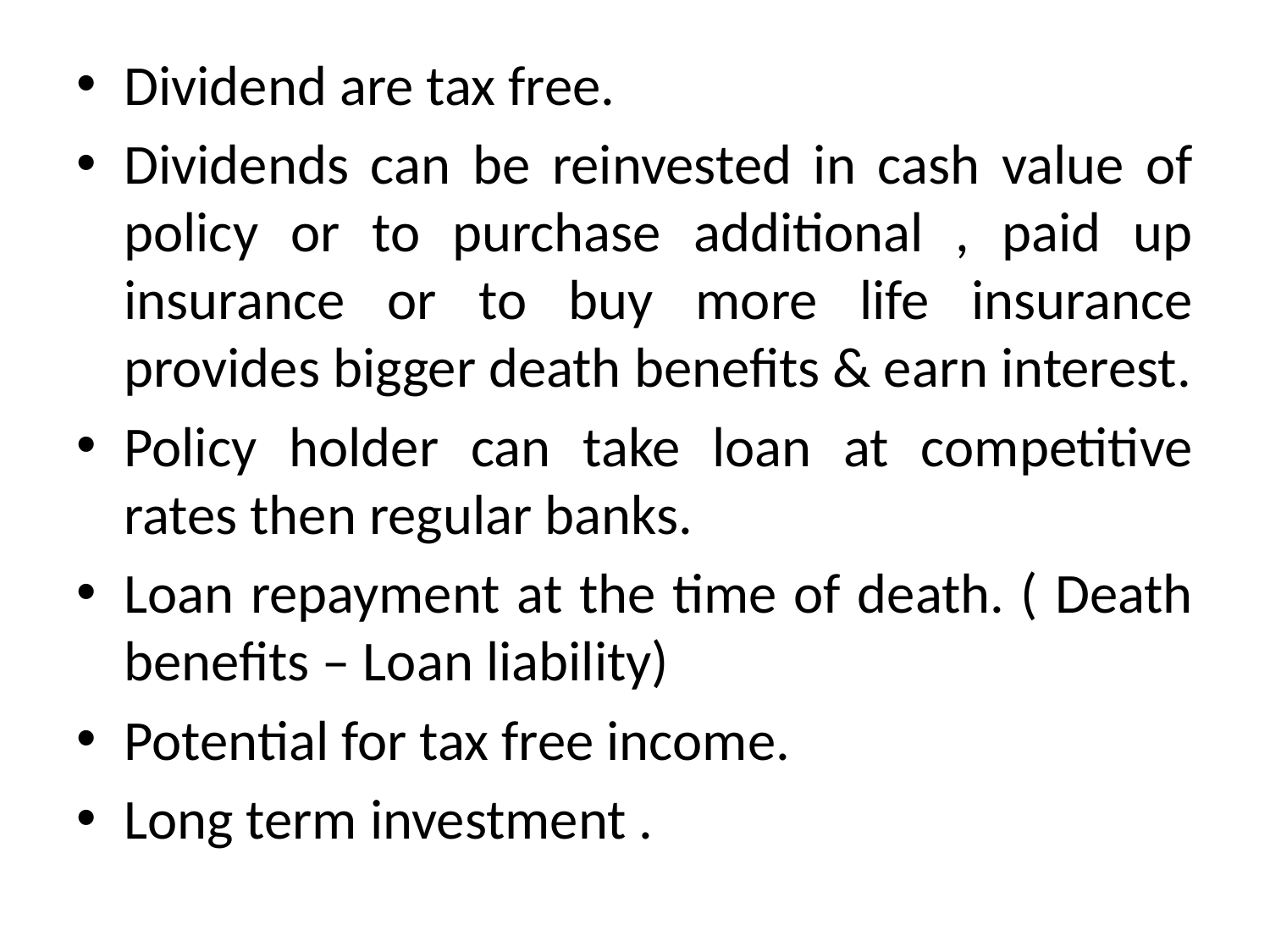

#
Dividend are tax free.
Dividends can be reinvested in cash value of policy or to purchase additional , paid up insurance or to buy more life insurance provides bigger death benefits & earn interest.
Policy holder can take loan at competitive rates then regular banks.
Loan repayment at the time of death. ( Death benefits – Loan liability)
Potential for tax free income.
Long term investment .